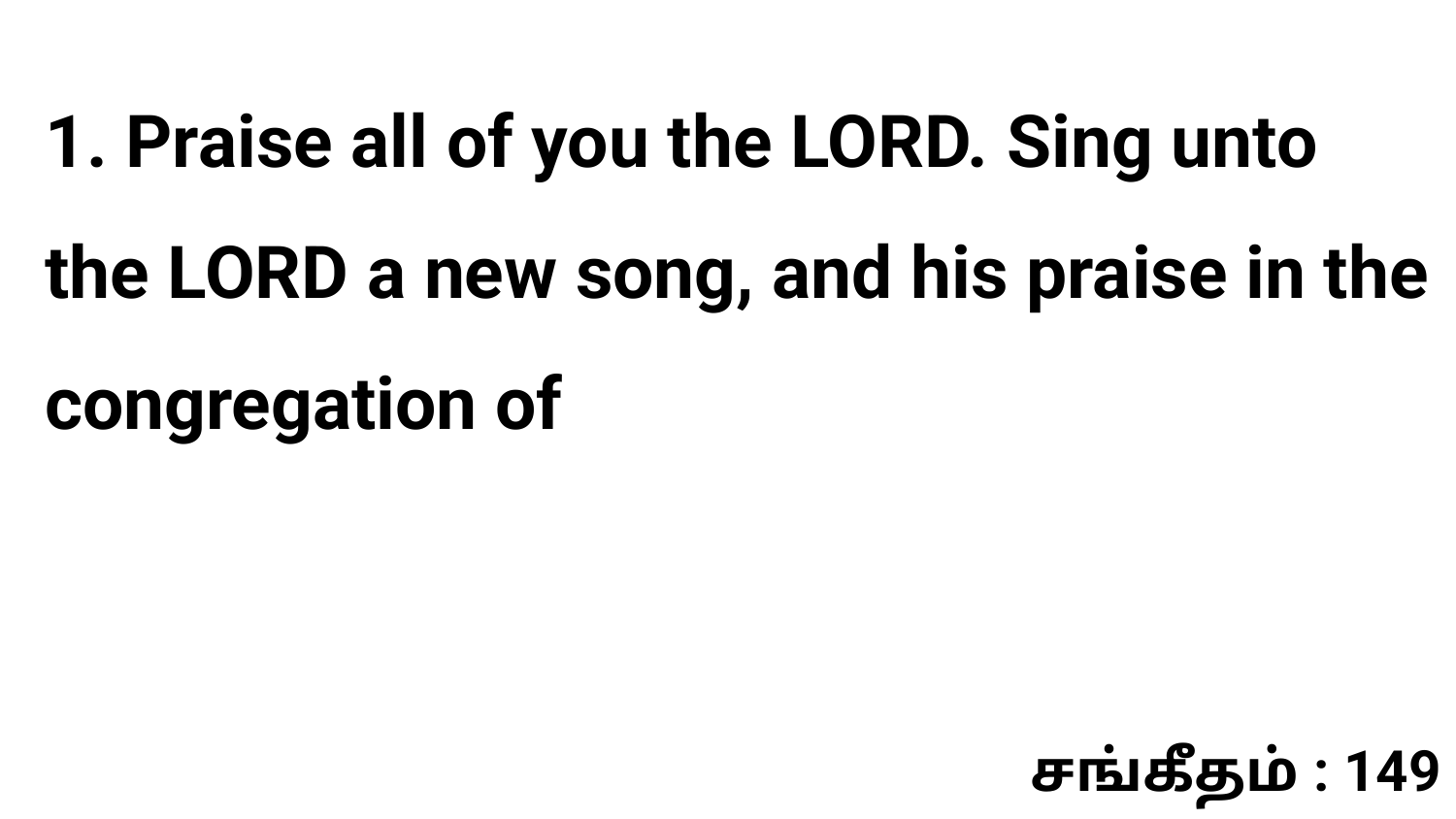

1. Praise all of you the LORD. Sing unto the LORD a new song, and his praise in the congregation of
சங்கீதம் : 149